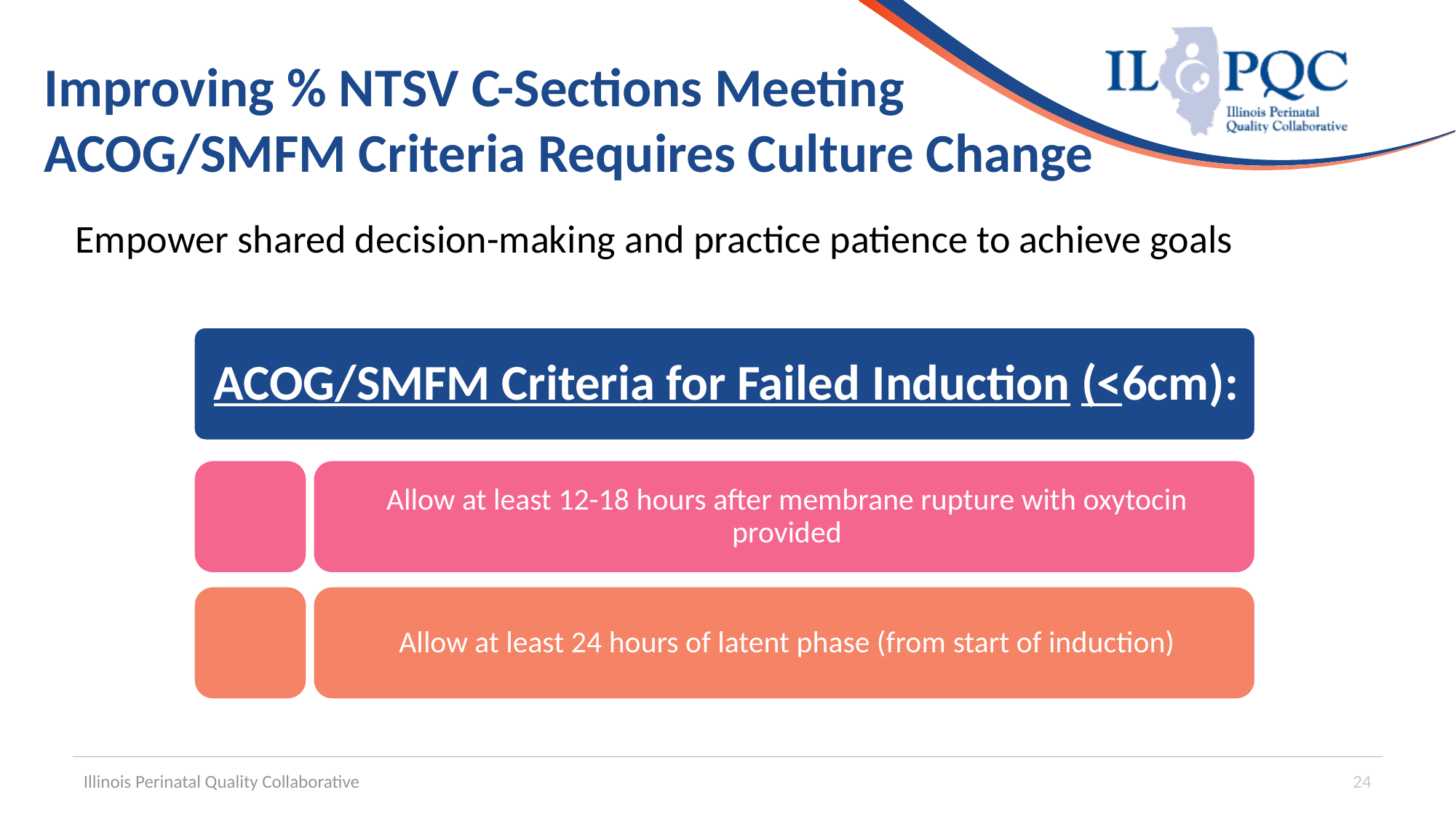

# Improving % NTSV C-Sections Meeting ACOG/SMFM Criteria Requires Culture Change
Empower shared decision-making and practice patience to achieve goals
ACOG/SMFM Criteria for Failed Induction (<6cm):
Allow at least 12-18 hours after membrane rupture with oxytocin provided
Allow at least 24 hours of latent phase (from start of induction)
Illinois Perinatal Quality Collaborative
24